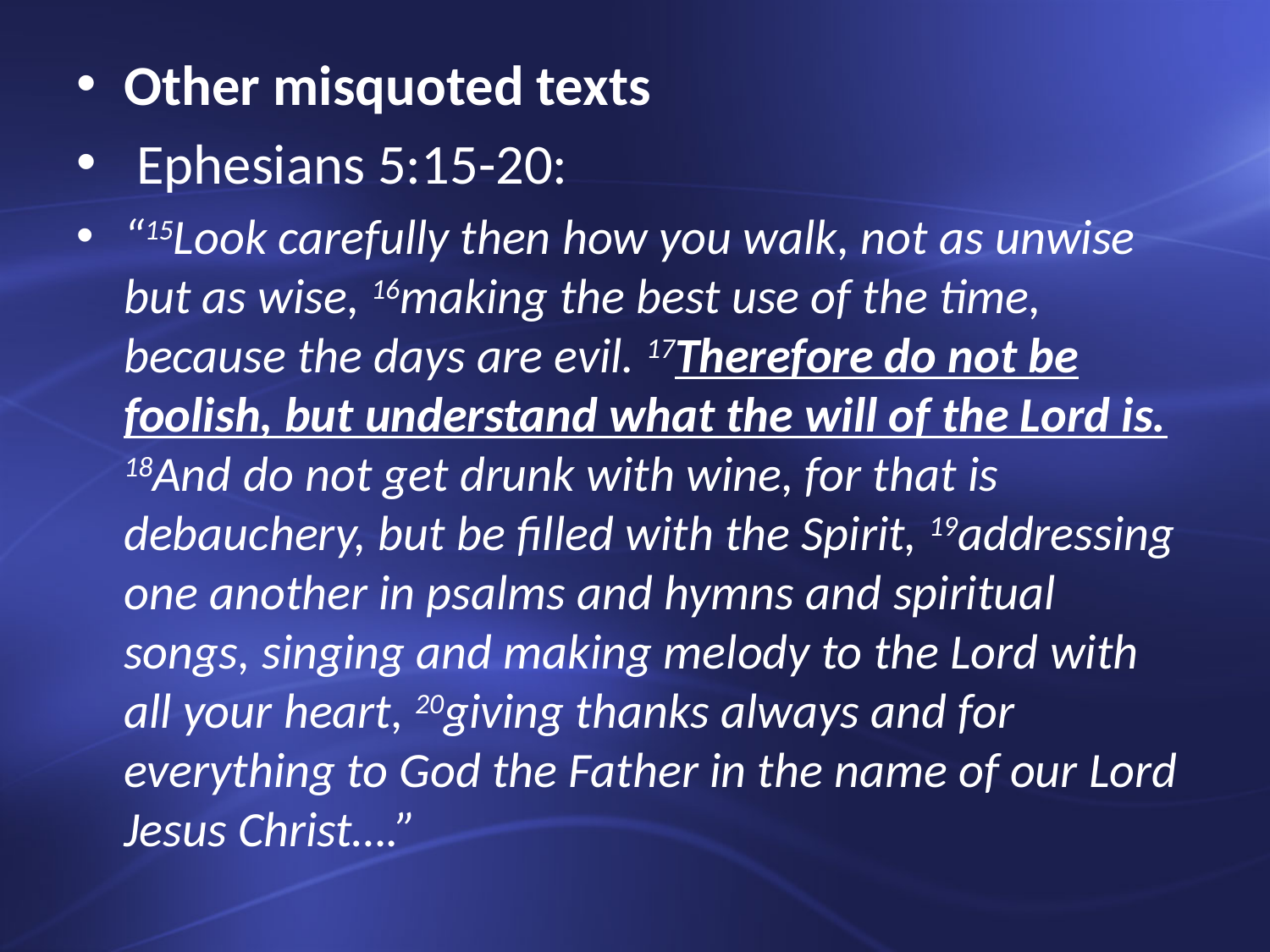

Other misquoted texts
 Ephesians 5:15-20:
“15Look carefully then how you walk, not as unwise but as wise, 16making the best use of the time, because the days are evil. 17Therefore do not be foolish, but understand what the will of the Lord is. 18And do not get drunk with wine, for that is debauchery, but be filled with the Spirit, 19addressing one another in psalms and hymns and spiritual songs, singing and making melody to the Lord with all your heart, 20giving thanks always and for everything to God the Father in the name of our Lord Jesus Christ….”